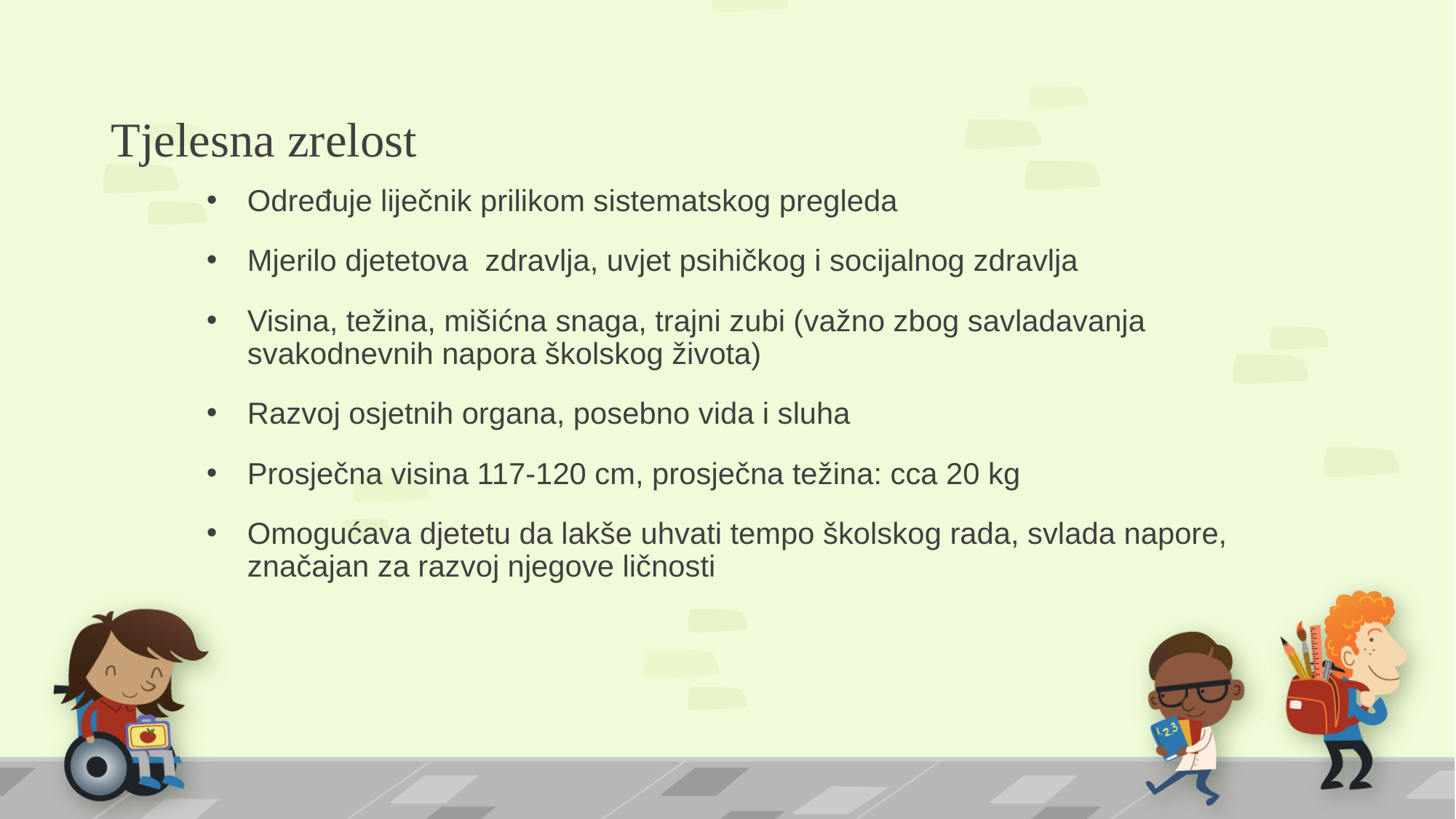

# Tjelesna zrelost
Određuje liječnik prilikom sistematskog pregleda
Mjerilo djetetova  zdravlja, uvjet psihičkog i socijalnog zdravlja
Visina, težina, mišićna snaga, trajni zubi (važno zbog savladavanja svakodnevnih napora školskog života)
Razvoj osjetnih organa, posebno vida i sluha
Prosječna visina 117-120 cm, prosječna težina: cca 20 kg
Omogućava djetetu da lakše uhvati tempo školskog rada, svlada napore, značajan za razvoj njegove ličnosti